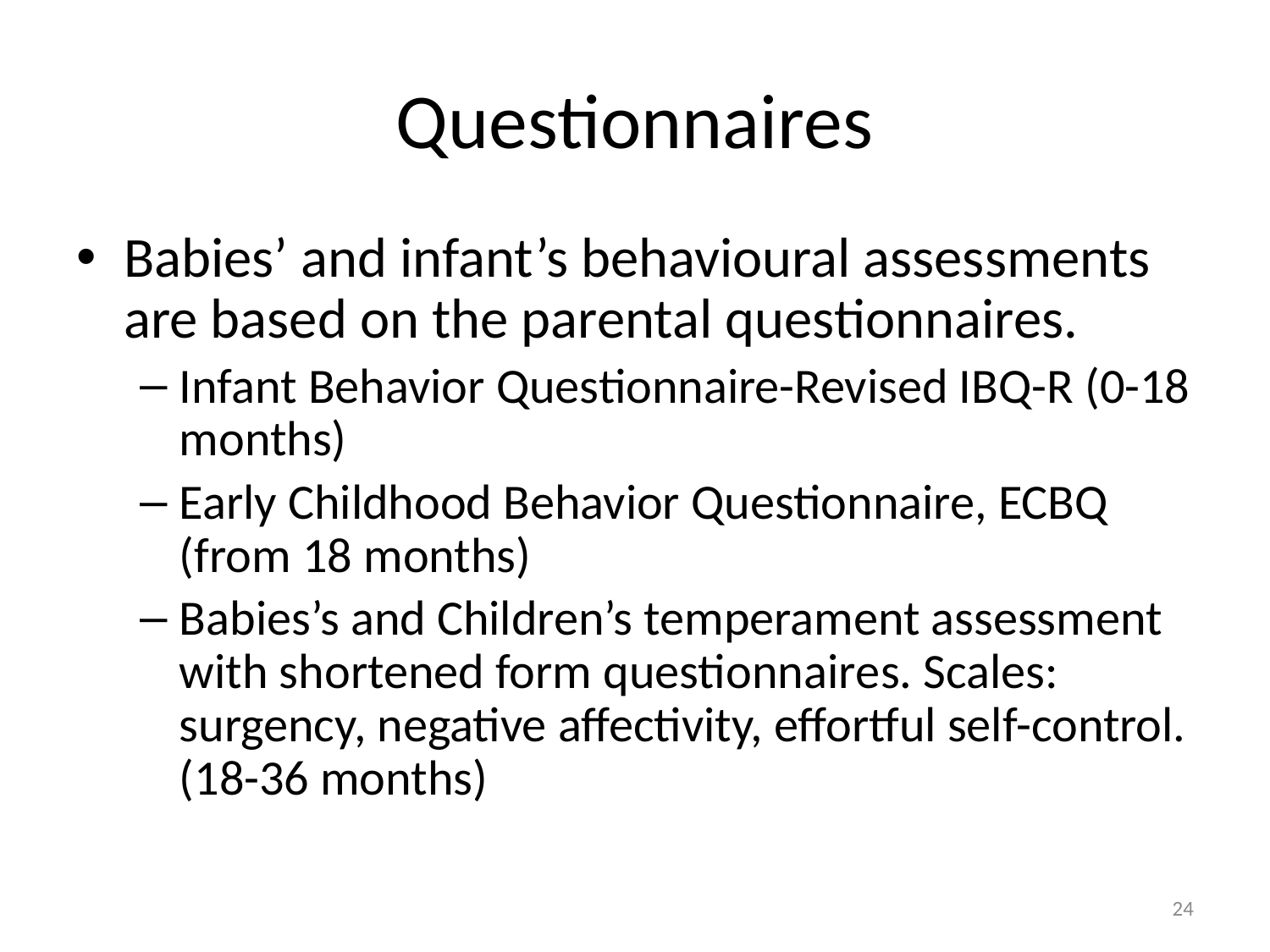

# Questionnaires
Babies’ and infant’s behavioural assessments are based on the parental questionnaires.
Infant Behavior Questionnaire-Revised IBQ-R (0-18 months)
Early Childhood Behavior Questionnaire, ECBQ (from 18 months)
Babies’s and Children’s temperament assessment with shortened form questionnaires. Scales: surgency, negative affectivity, effortful self-control. (18-36 months)
24